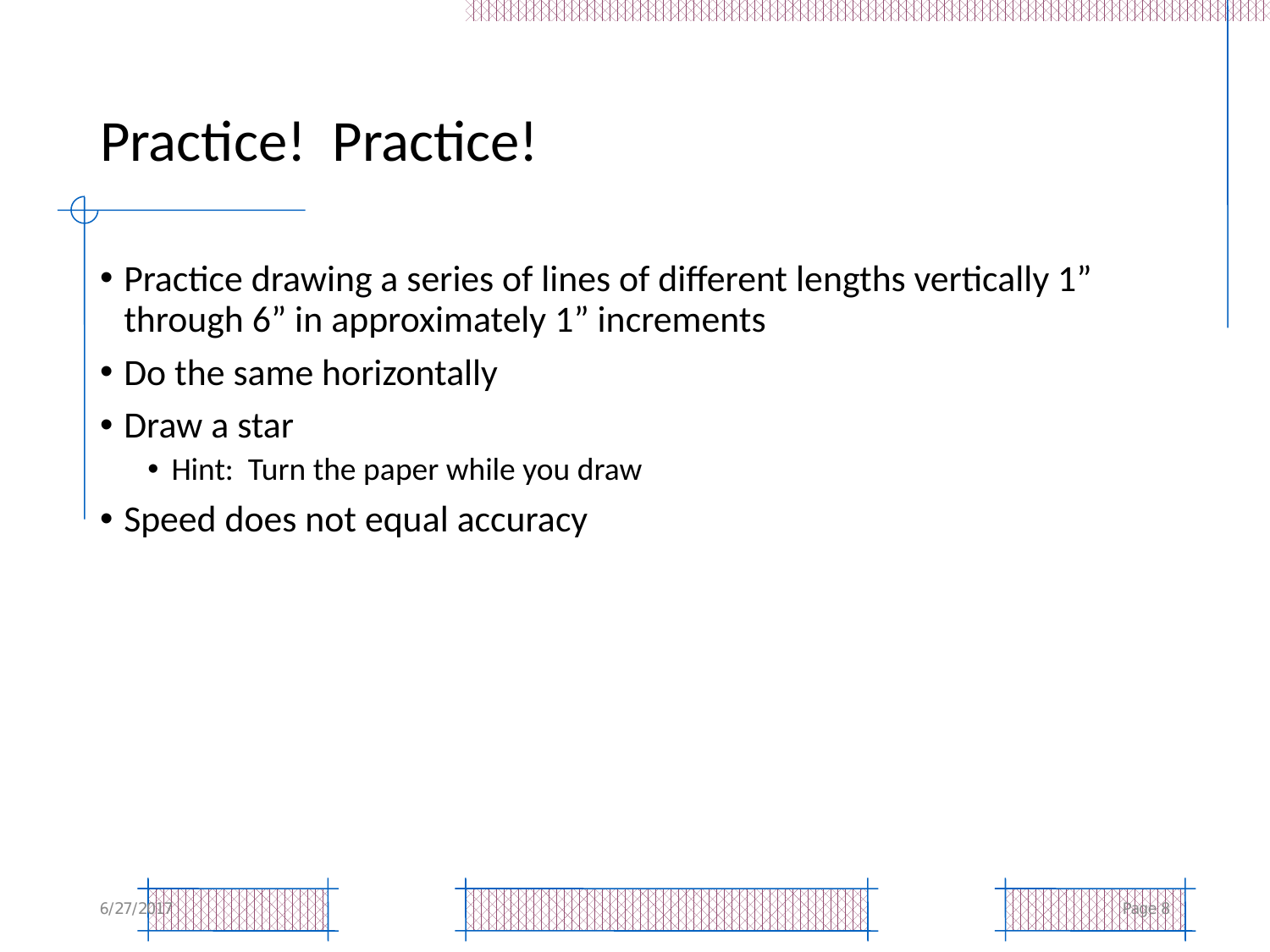

# Practice!  Practice!
Practice drawing a series of lines of different lengths vertically 1” through 6” in approximately 1” increments
Do the same horizontally
Draw a star
Hint:  Turn the paper while you draw
Speed does not equal accuracy
6/27/2017
Page 8